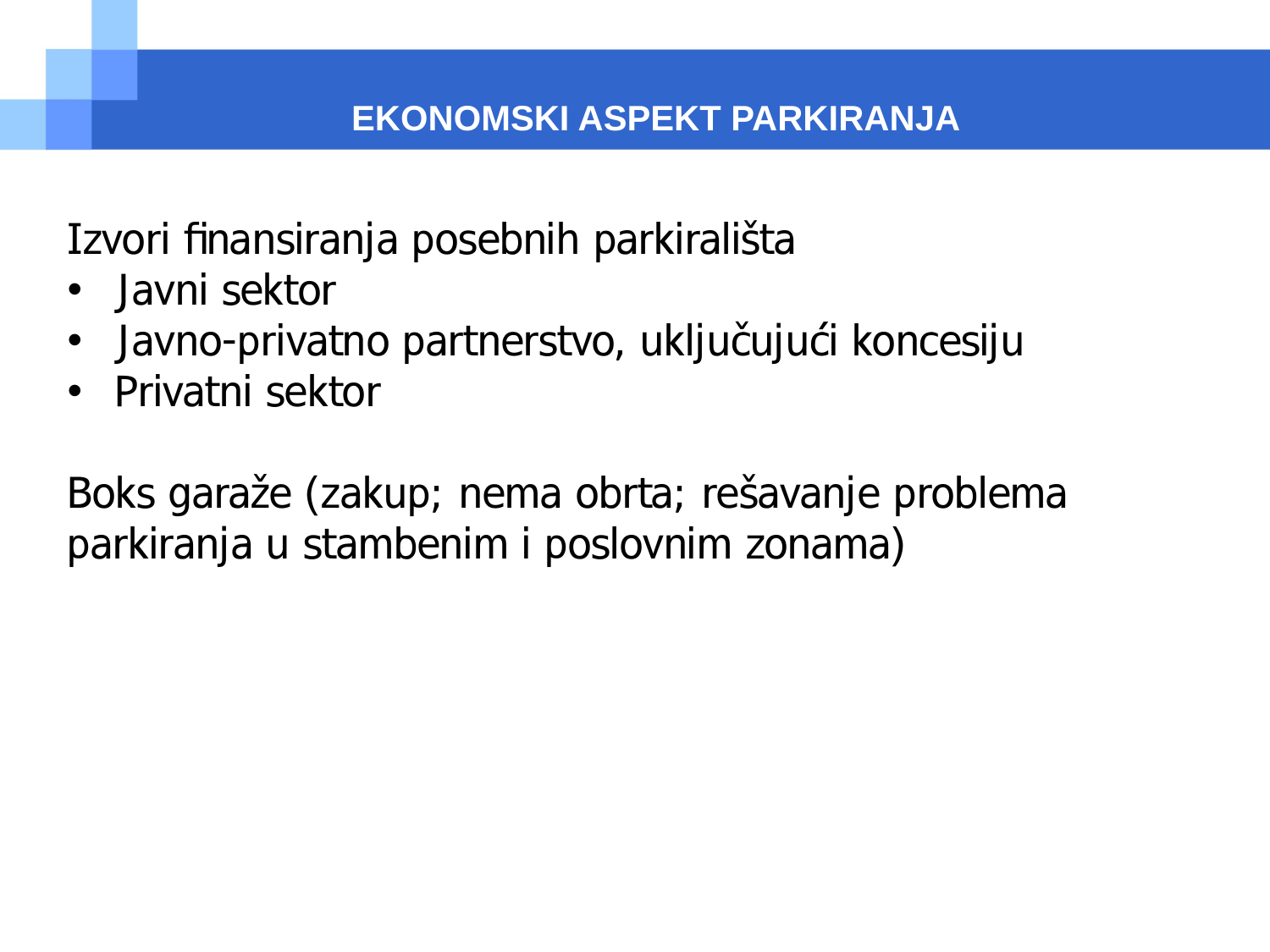

EKONOMSKI ASPEKT PARKIRANJA
Izvori finansiranja posebnih parkirališta
Javni sektor
Javno-privatno partnerstvo, uključujući koncesiju
Privatni sektor

Boks garaže (zakup; nema obrta; rešavanje problema parkiranja u stambenim i poslovnim zonama)